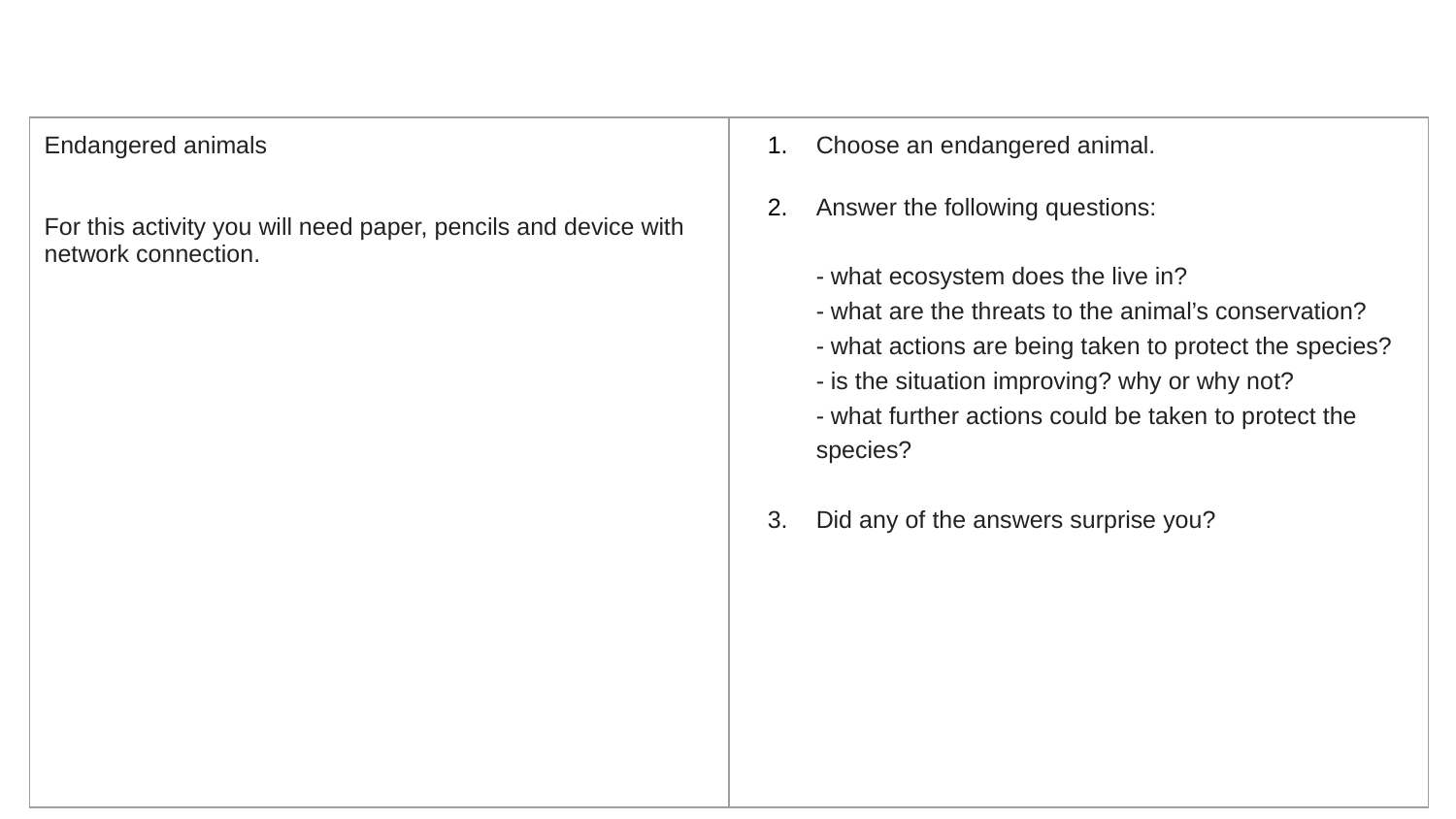

| Endangered animals For this activity you will need paper, pencils and device with network connection. | Choose an endangered animal. Answer the following questions: - what ecosystem does the live in? - what are the threats to the animal’s conservation? - what actions are being taken to protect the species? - is the situation improving? why or why not? - what further actions could be taken to protect the species? Did any of the answers surprise you? |
| --- | --- |